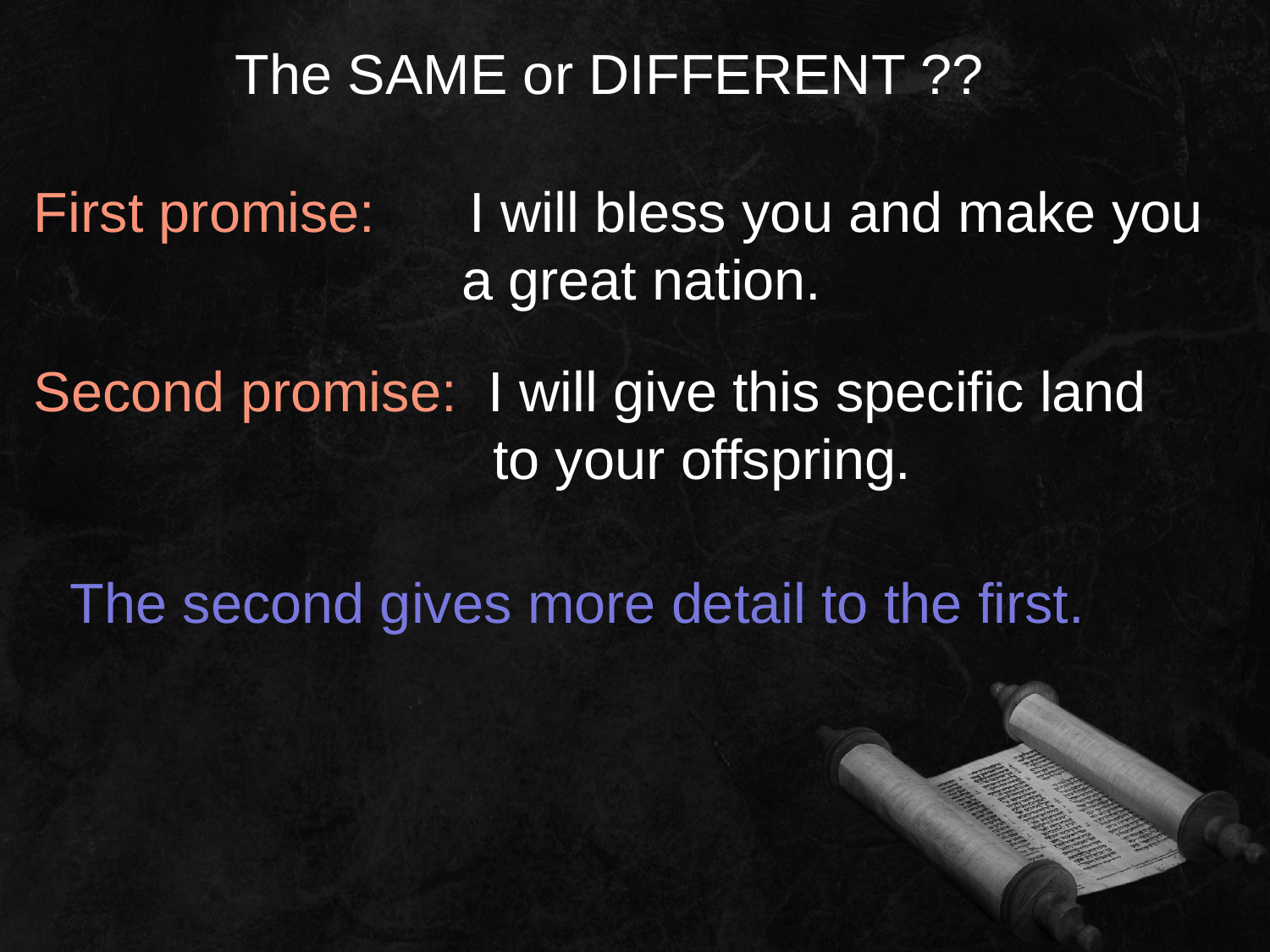

The SAME or DIFFERENT ??
First promise:      I will bless you and make you
			   a great nation.
Second promise:  I will give this specific land
			     to your offspring.
The second gives more detail to the first.